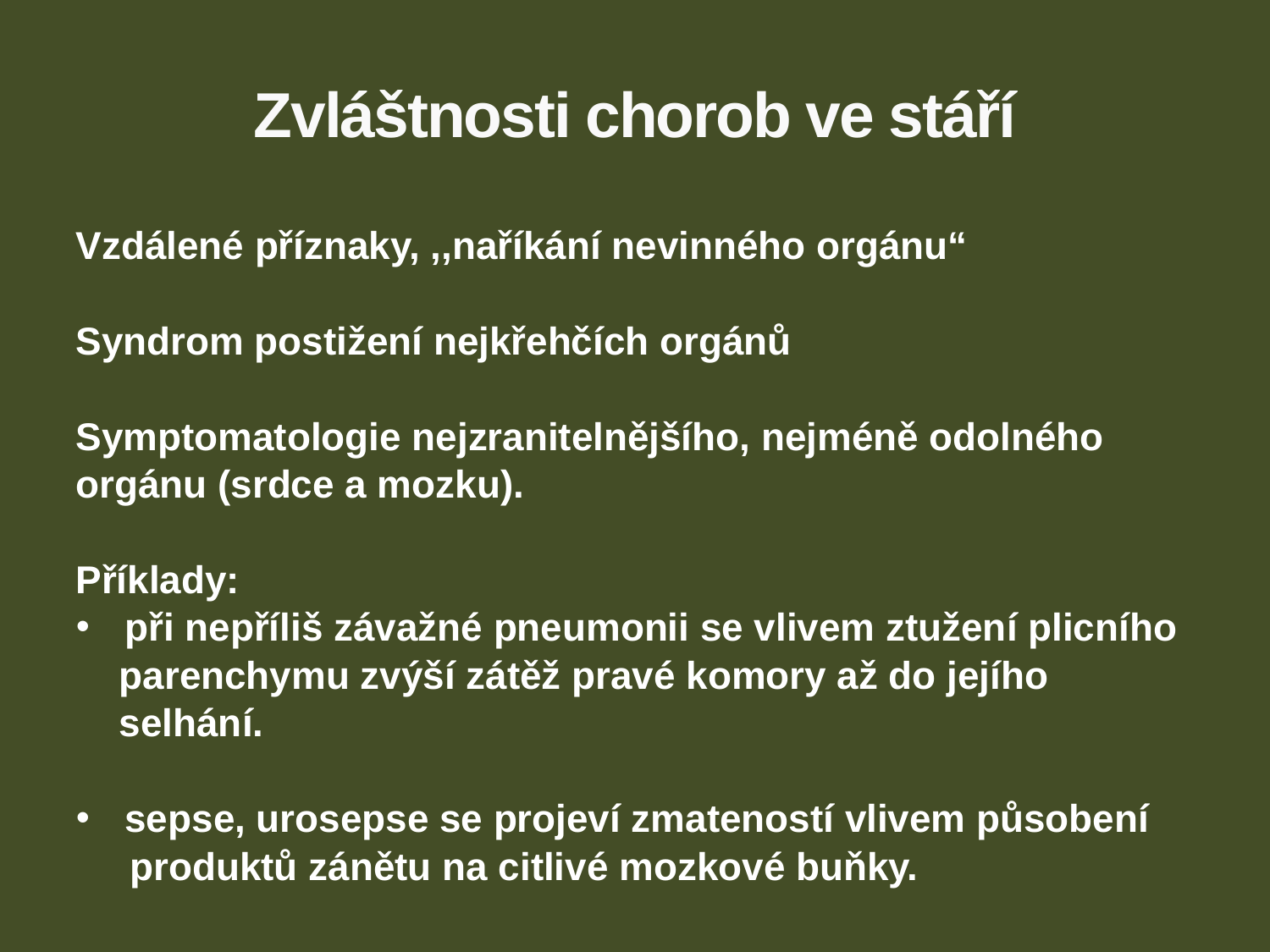

# Zvláštnosti chorob ve stáří

Vzdálené příznaky, ,,naříkání nevinného orgánu“

Syndrom postižení nejkřehčích orgánů

Symptomatologie nejzranitelnějšího, nejméně odolného
orgánu (srdce a mozku).

Příklady:
 při nepříliš závažné pneumonii se vlivem ztužení plicního
    parenchymu zvýší zátěž pravé komory až do jejího
    selhání.

 sepse, urosepse se projeví zmateností vlivem působení
     produktů zánětu na citlivé mozkové buňky.